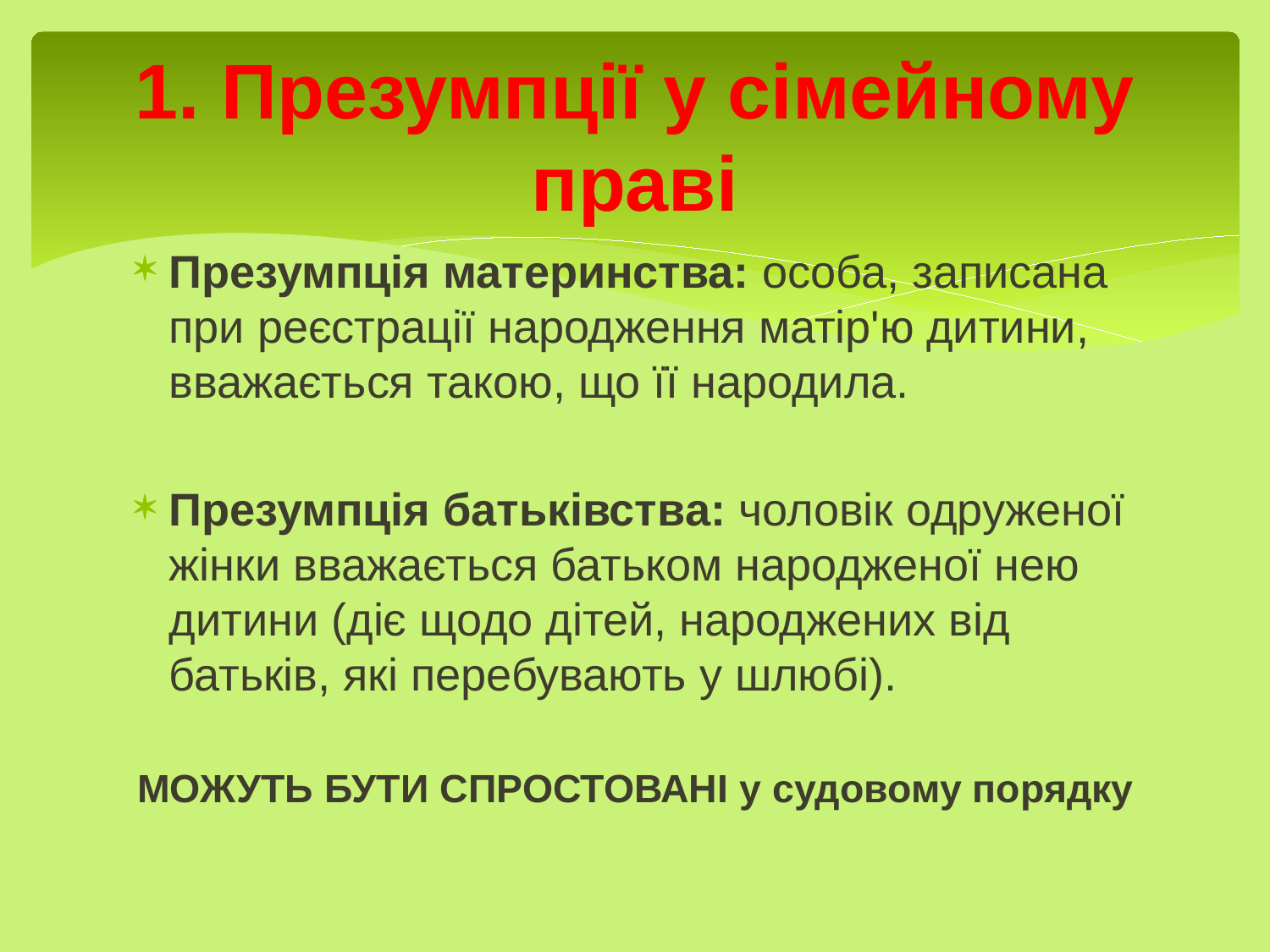

# 1. Презумпції у сімейному праві
Презумпція материнства: особа, записана при реєстрації народження матір'ю дитини, вважається такою, що її народила.

Презумпція батьківства: чоловік одруженої жінки вважається батьком народженої нею дитини (діє щодо дітей, народжених від батьків, які перебувають у шлюбі).

МОЖУТЬ БУТИ СПРОСТОВАНІ у судовому порядку